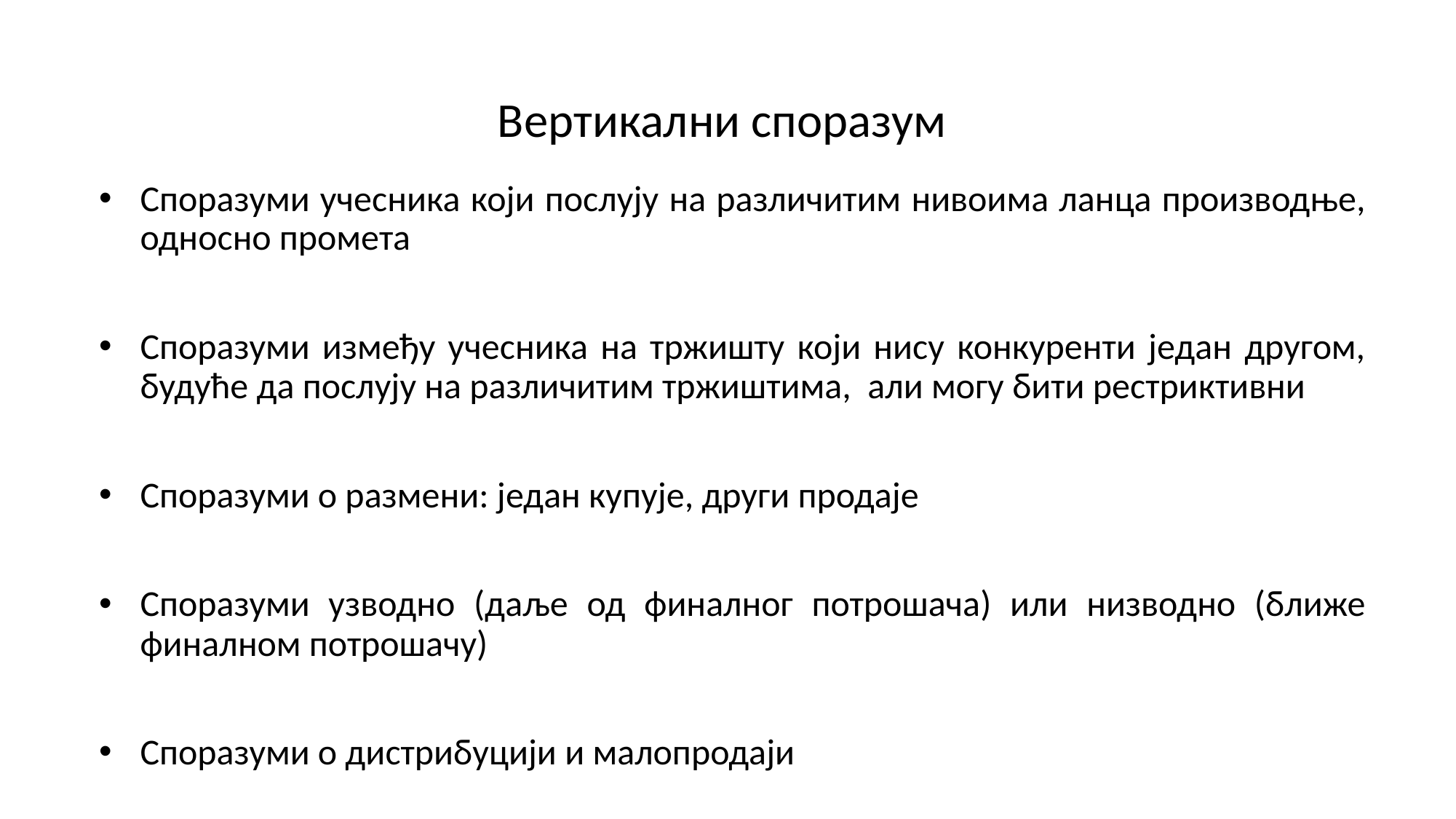

# Вертикални споразум
Споразуми учесника који послују на различитим нивоима ланца производње, односно промета

Споразуми између учесника на тржишту који нису конкуренти један другом, будуће да послују на различитим тржиштима,  али могу бити рестриктивни

Споразуми о размени: један купује, други продаје

Споразуми узводно (даље од финалног потрошача) или низводно (ближе финалном потрошачу)

Споразуми о дистрибуцији и малопродаји